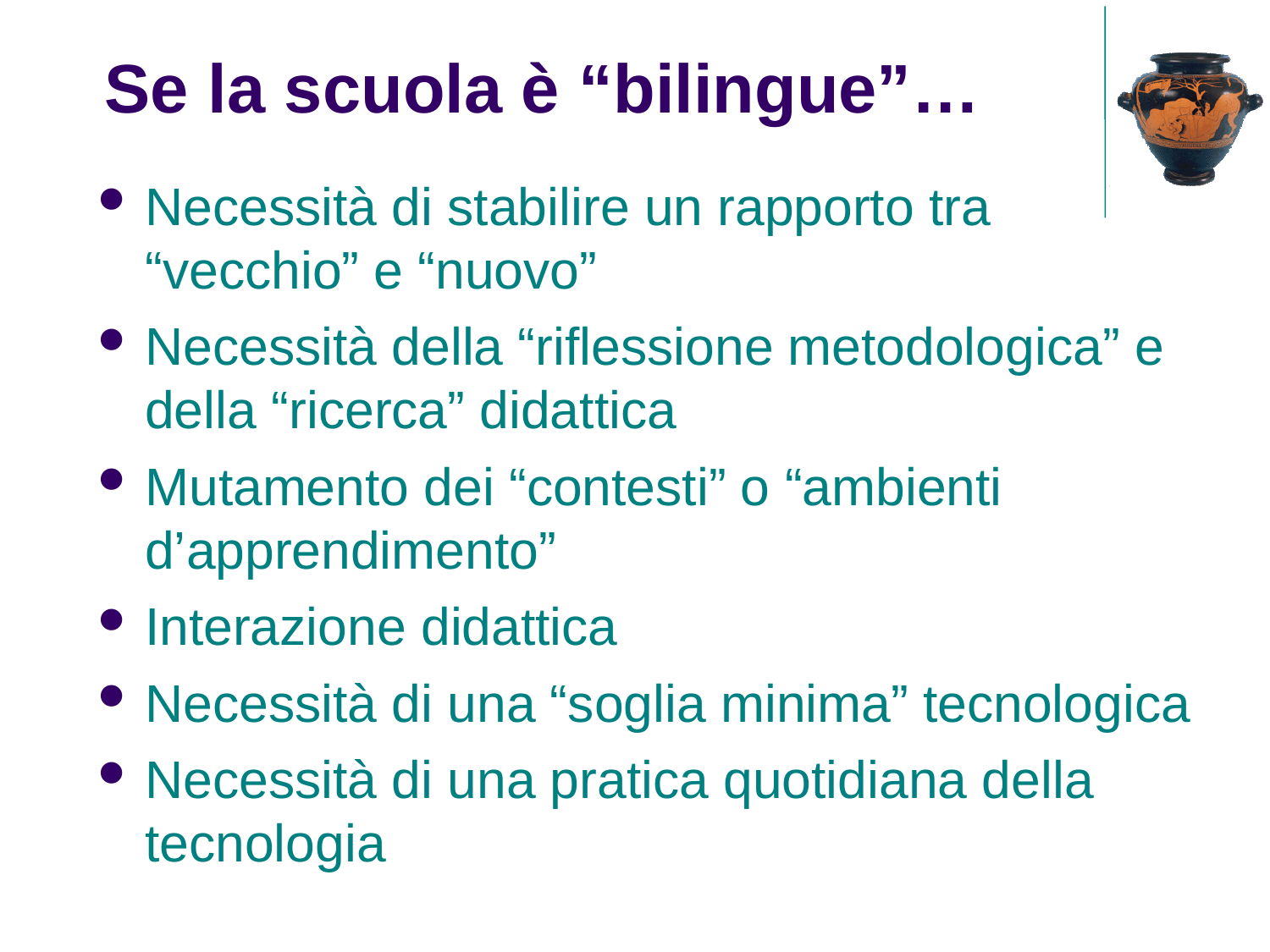

Se la scuola è “bilingue”…
Necessità di stabilire un rapporto tra “vecchio” e “nuovo”
Necessità della “riflessione metodologica” e della “ricerca” didattica
Mutamento dei “contesti” o “ambienti d’apprendimento”
Interazione didattica
Necessità di una “soglia minima” tecnologica
Necessità di una pratica quotidiana della tecnologia